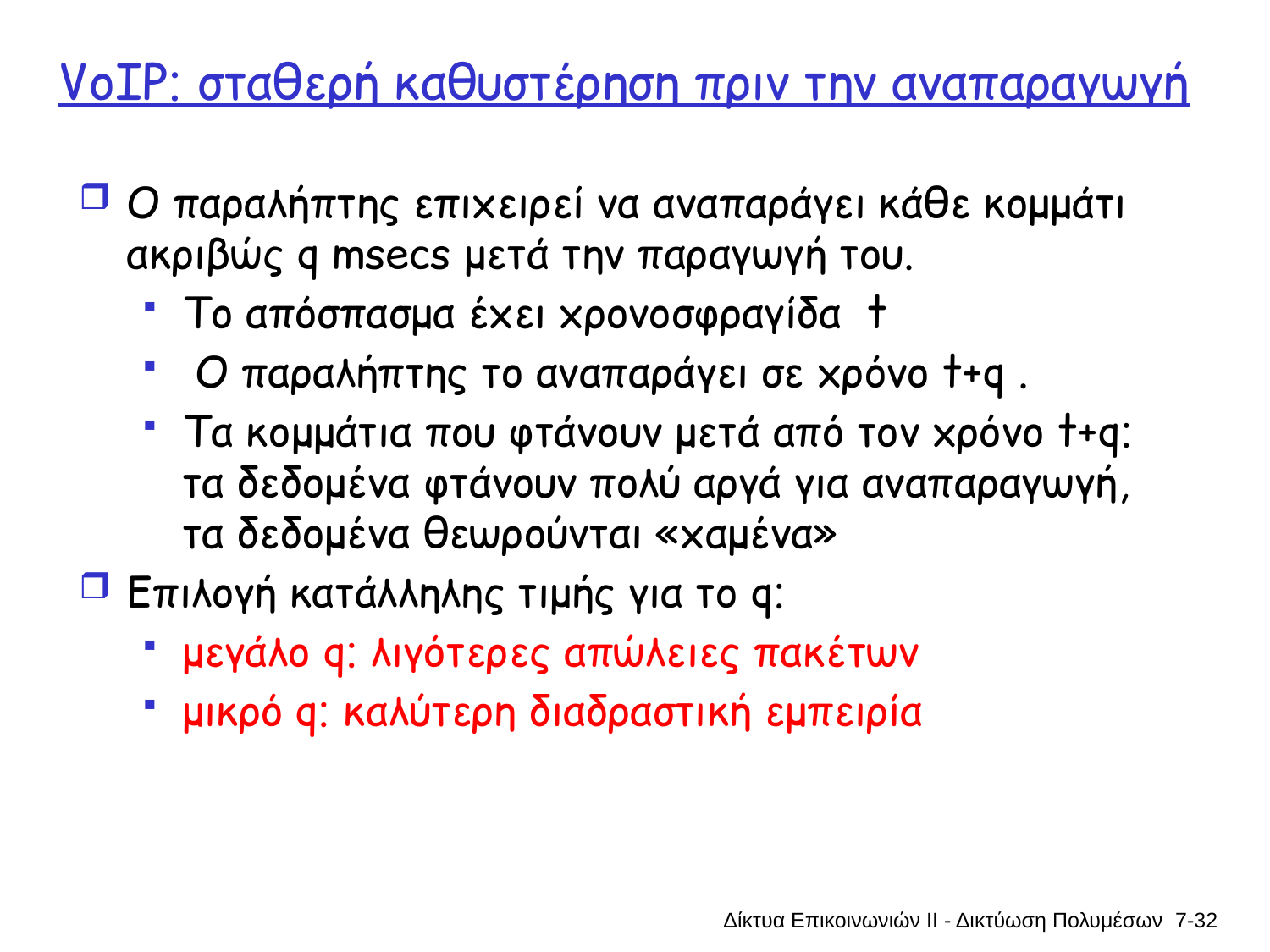

# VoIP: σταθερή καθυστέρηση πριν την αναπαραγωγή
Ο παραλήπτης επιχειρεί να αναπαράγει κάθε κομμάτι ακριβώς q msecs μετά την παραγωγή του.
Το απόσπασμα έχει χρονοσφραγίδα  t
 Ο παραλήπτης το αναπαράγει σε χρόνο t+q .
Τα κομμάτια που φτάνουν μετά από τον χρόνο t+q: τα δεδομένα φτάνουν πολύ αργά για αναπαραγωγή, τα δεδομένα θεωρούνται «χαμένα»
Επιλογή κατάλληλης τιμής για το q:
μεγάλο q: λιγότερες απώλειες πακέτων
μικρό q: καλύτερη διαδραστική εμπειρία
Δίκτυα Επικοινωνιών ΙΙ - Δικτύωση Πολυμέσων
7-32